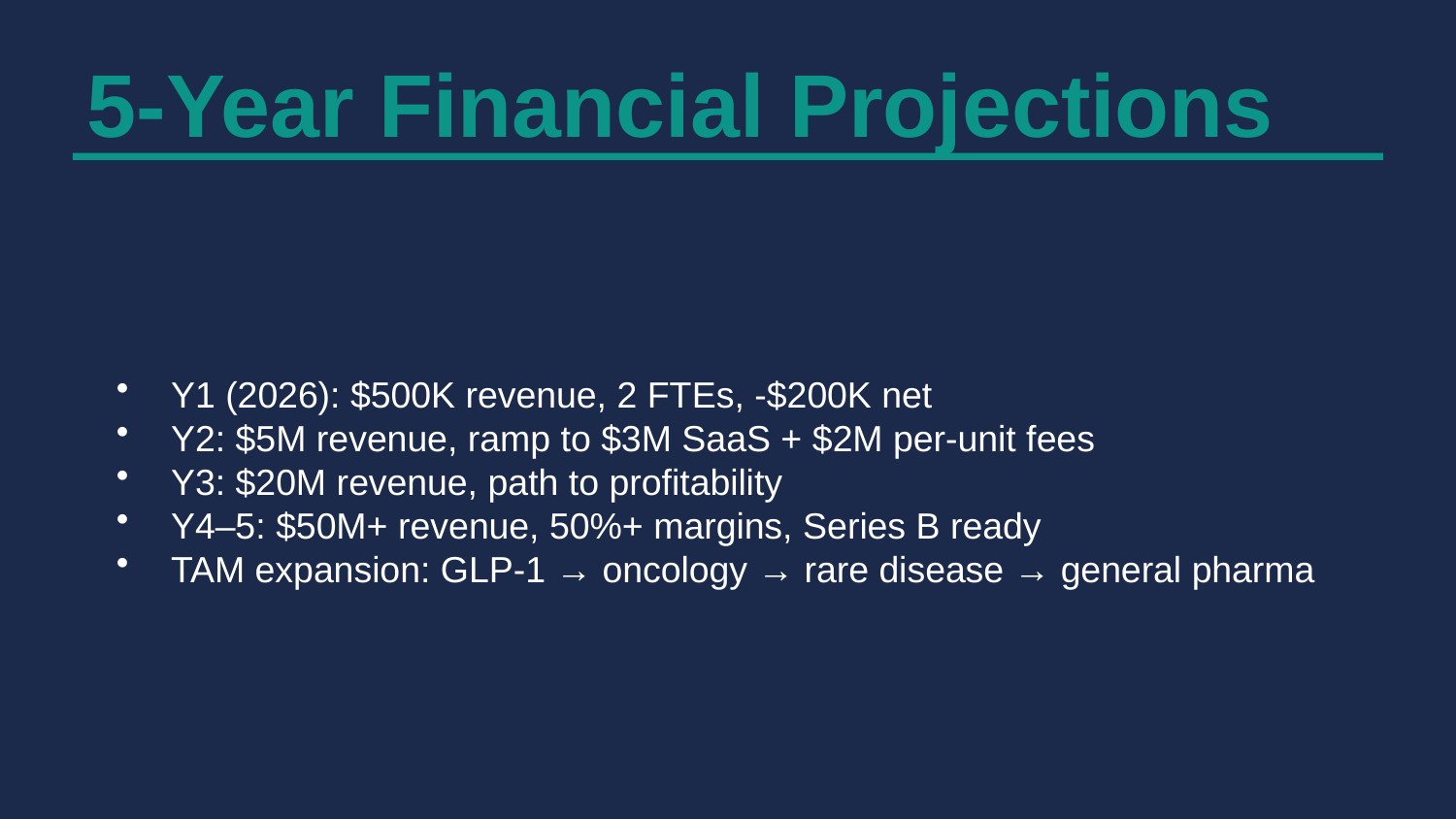

5-Year Financial Projections

Y1 (2026): $500K revenue, 2 FTEs, -$200K net
Y2: $5M revenue, ramp to $3M SaaS + $2M per-unit fees
Y3: $20M revenue, path to profitability
Y4–5: $50M+ revenue, 50%+ margins, Series B ready
TAM expansion: GLP-1 → oncology → rare disease → general pharma